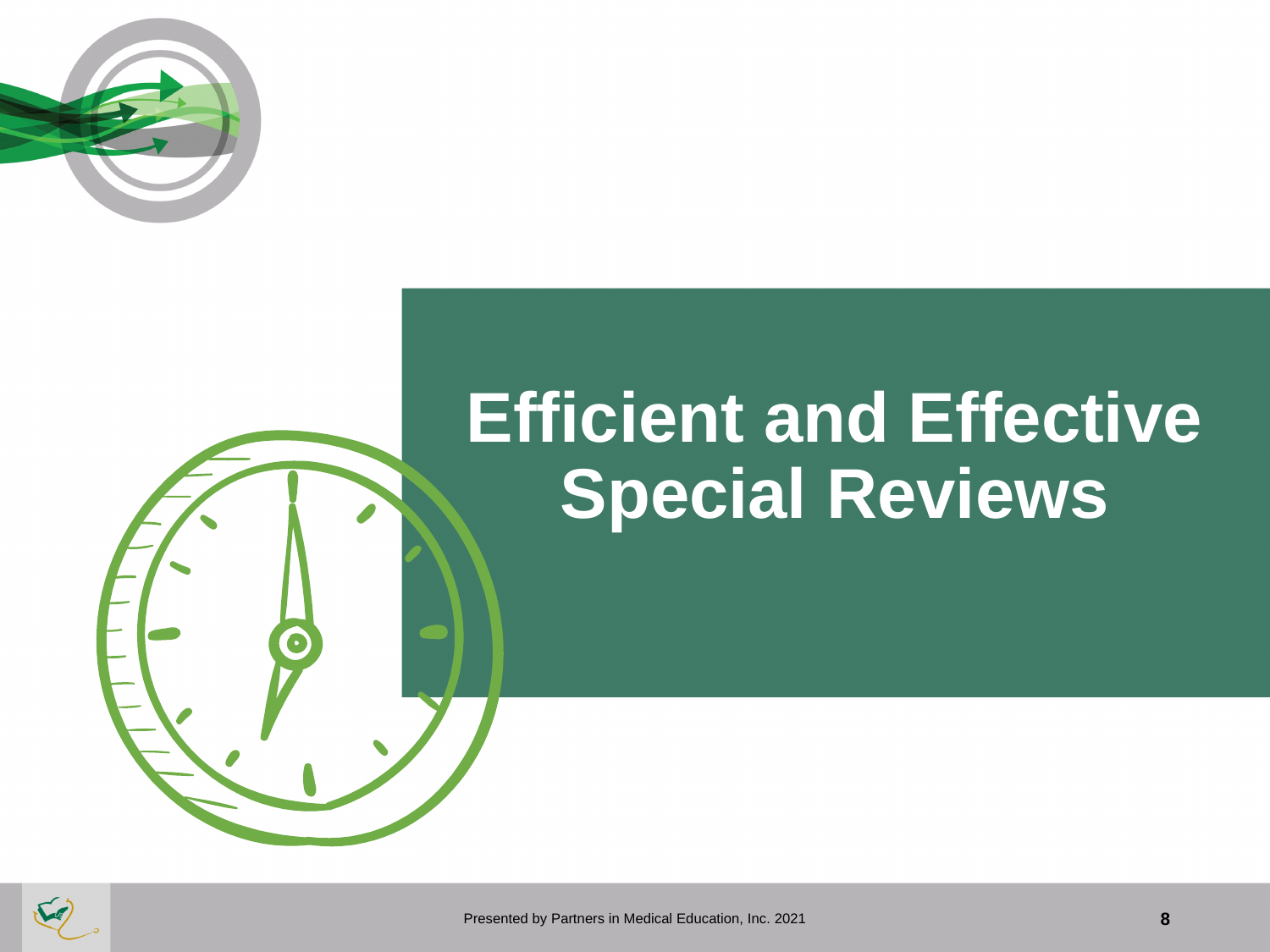

# Efficient and Effective Special Reviews

Presented by Partners in Medical Education, Inc. 2021
8